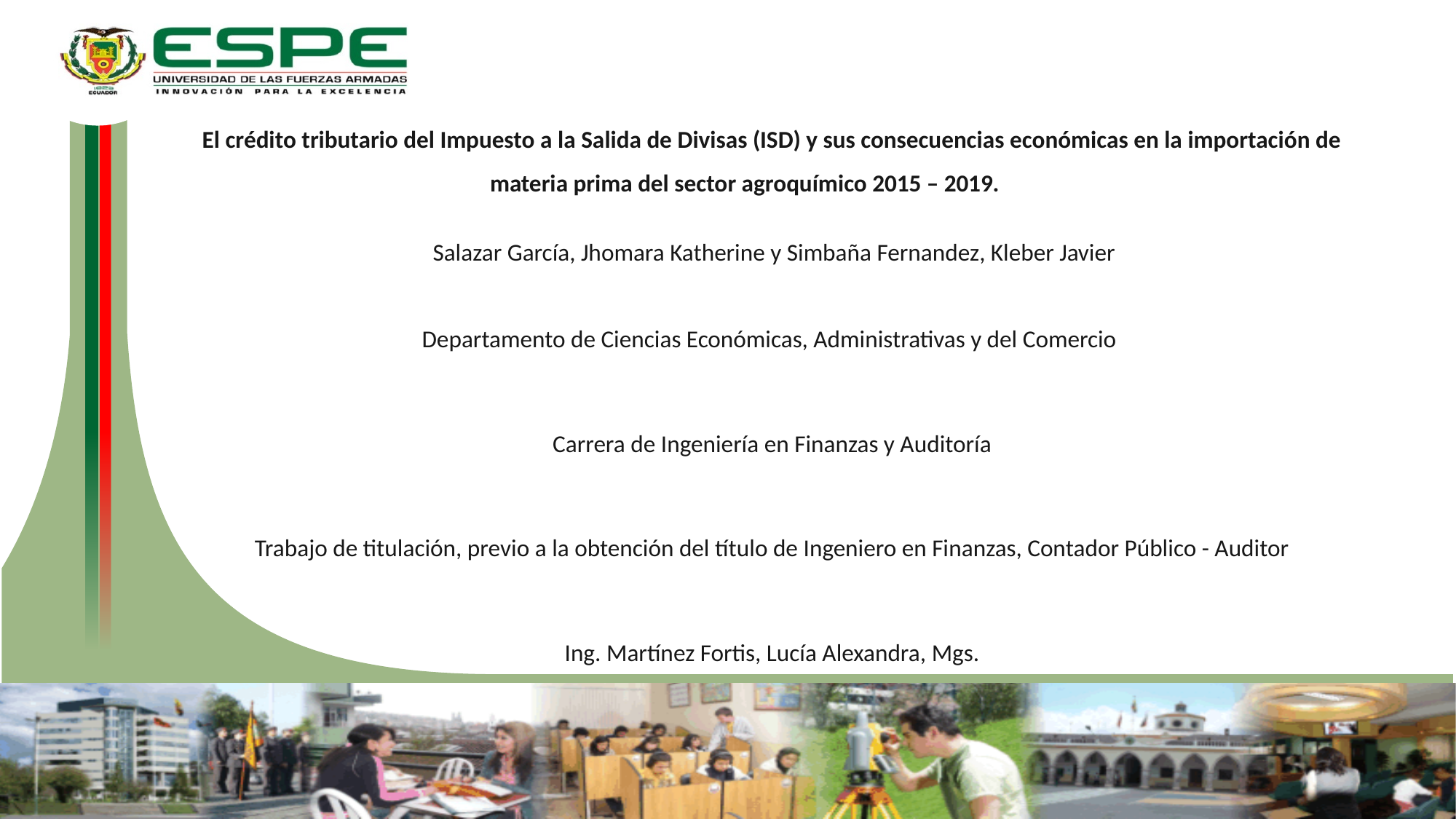

El crédito tributario del Impuesto a la Salida de Divisas (ISD) y sus consecuencias económicas en la importación de materia prima del sector agroquímico 2015 – 2019.

 Salazar García, Jhomara Katherine y Simbaña Fernandez, Kleber Javier
Departamento de Ciencias Económicas, Administrativas y del Comercio
Carrera de Ingeniería en Finanzas y Auditoría
Trabajo de titulación, previo a la obtención del título de Ingeniero en Finanzas, Contador Público - Auditor
 Ing. Martínez Fortis, Lucía Alexandra, Mgs.